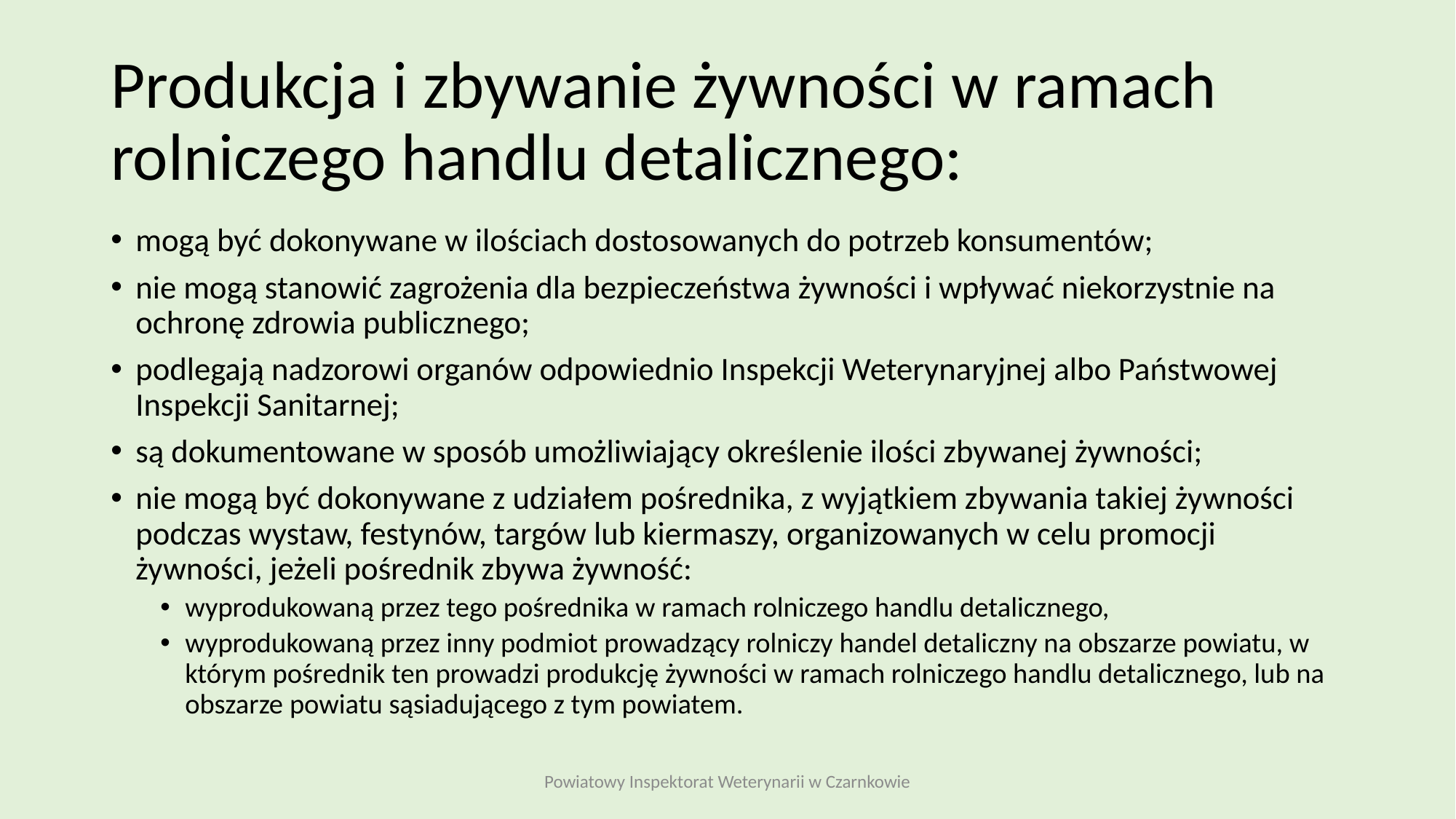

# Produkcja i zbywanie żywności w ramach rolniczego handlu detalicznego:
mogą być dokonywane w ilościach dostosowanych do potrzeb konsumentów;
nie mogą stanowić zagrożenia dla bezpieczeństwa żywności i wpływać niekorzystnie na ochronę zdrowia publicznego;
podlegają nadzorowi organów odpowiednio Inspekcji Weterynaryjnej albo Państwowej Inspekcji Sanitarnej;
są dokumentowane w sposób umożliwiający określenie ilości zbywanej żywności;
nie mogą być dokonywane z udziałem pośrednika, z wyjątkiem zbywania takiej żywności podczas wystaw, festynów, targów lub kiermaszy, organizowanych w celu promocji żywności, jeżeli pośrednik zbywa żywność:
wyprodukowaną przez tego pośrednika w ramach rolniczego handlu detalicznego,
wyprodukowaną przez inny podmiot prowadzący rolniczy handel detaliczny na obszarze powiatu, w którym pośrednik ten prowadzi produkcję żywności w ramach rolniczego handlu detalicznego, lub na obszarze powiatu sąsiadującego z tym powiatem.
Powiatowy Inspektorat Weterynarii w Czarnkowie